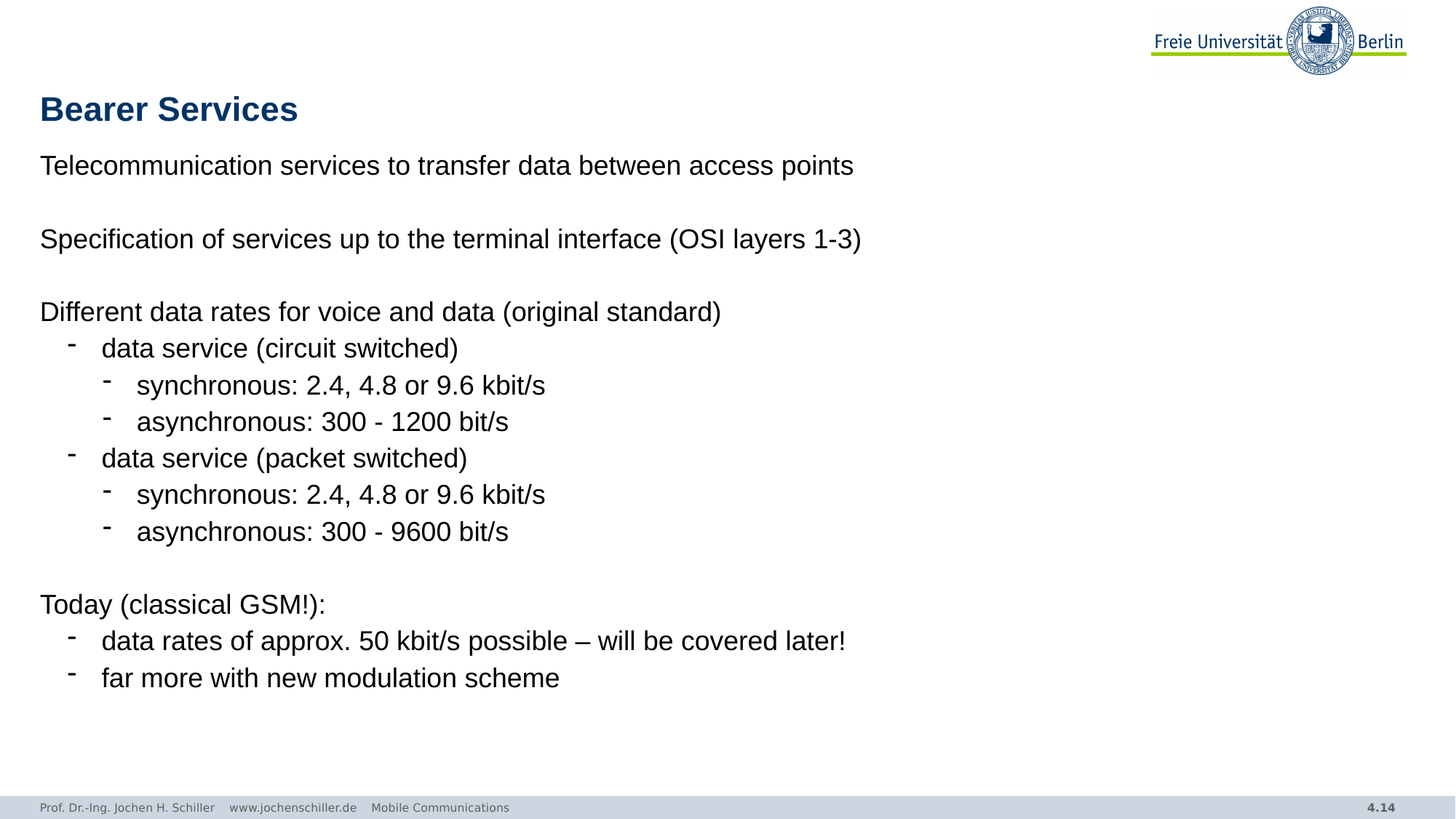

# Bearer Services
Telecommunication services to transfer data between access points

Specification of services up to the terminal interface (OSI layers 1-3)

Different data rates for voice and data (original standard)
data service (circuit switched)
synchronous: 2.4, 4.8 or 9.6 kbit/s
asynchronous: 300 - 1200 bit/s
data service (packet switched)
synchronous: 2.4, 4.8 or 9.6 kbit/s
asynchronous: 300 - 9600 bit/s

Today (classical GSM!):
data rates of approx. 50 kbit/s possible – will be covered later!
far more with new modulation scheme
Prof. Dr.-Ing. Jochen H. Schiller    www.jochenschiller.de    Mobile Communications